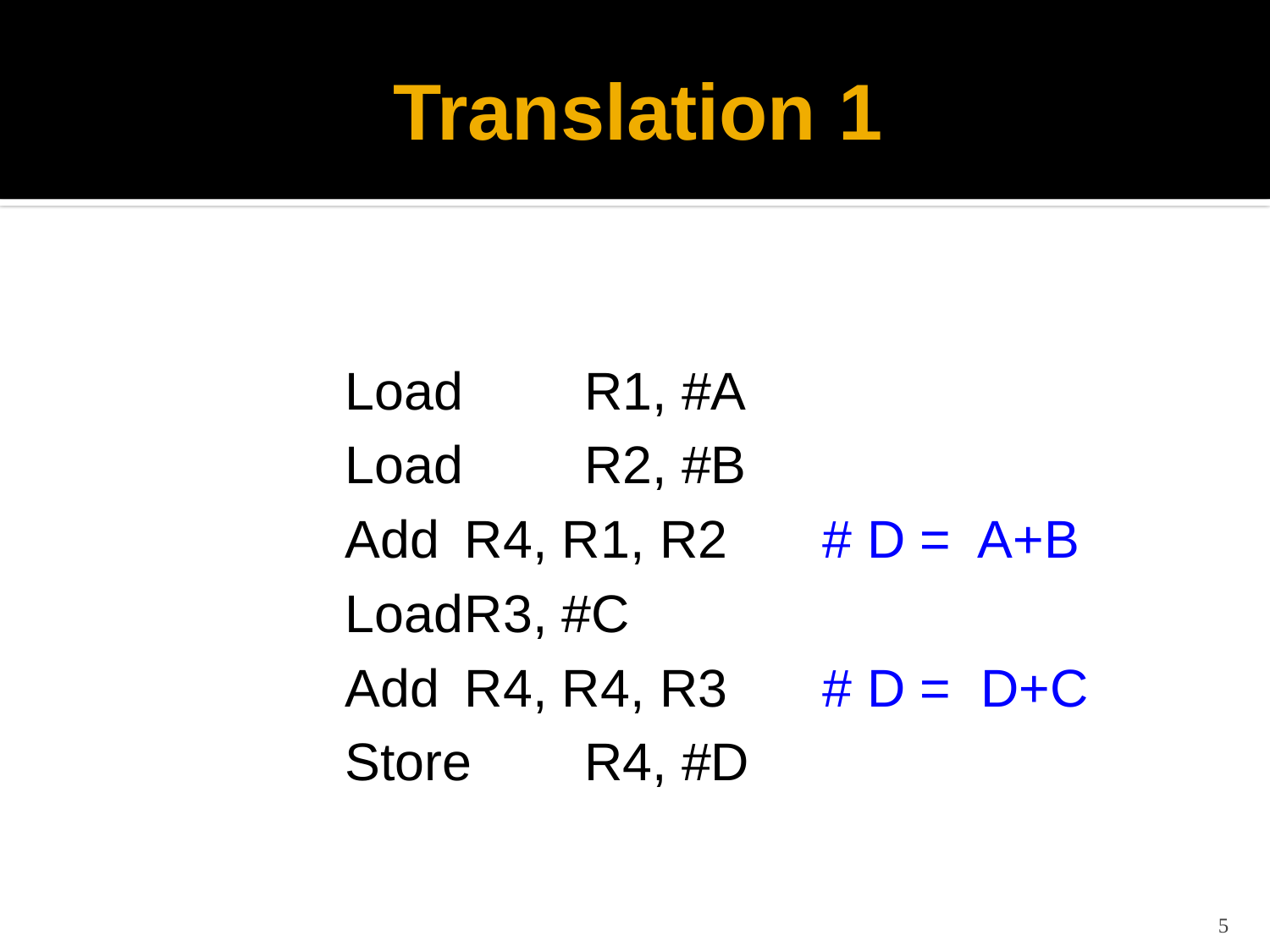

# Translation 1

Load 	R1, #A
Load 	R2, #B
Add	R4, R1, R2		# D =  A+B
Load	R3, #C
Add	R4, R4, R3		# D =  D+C
Store	R4, #D

5